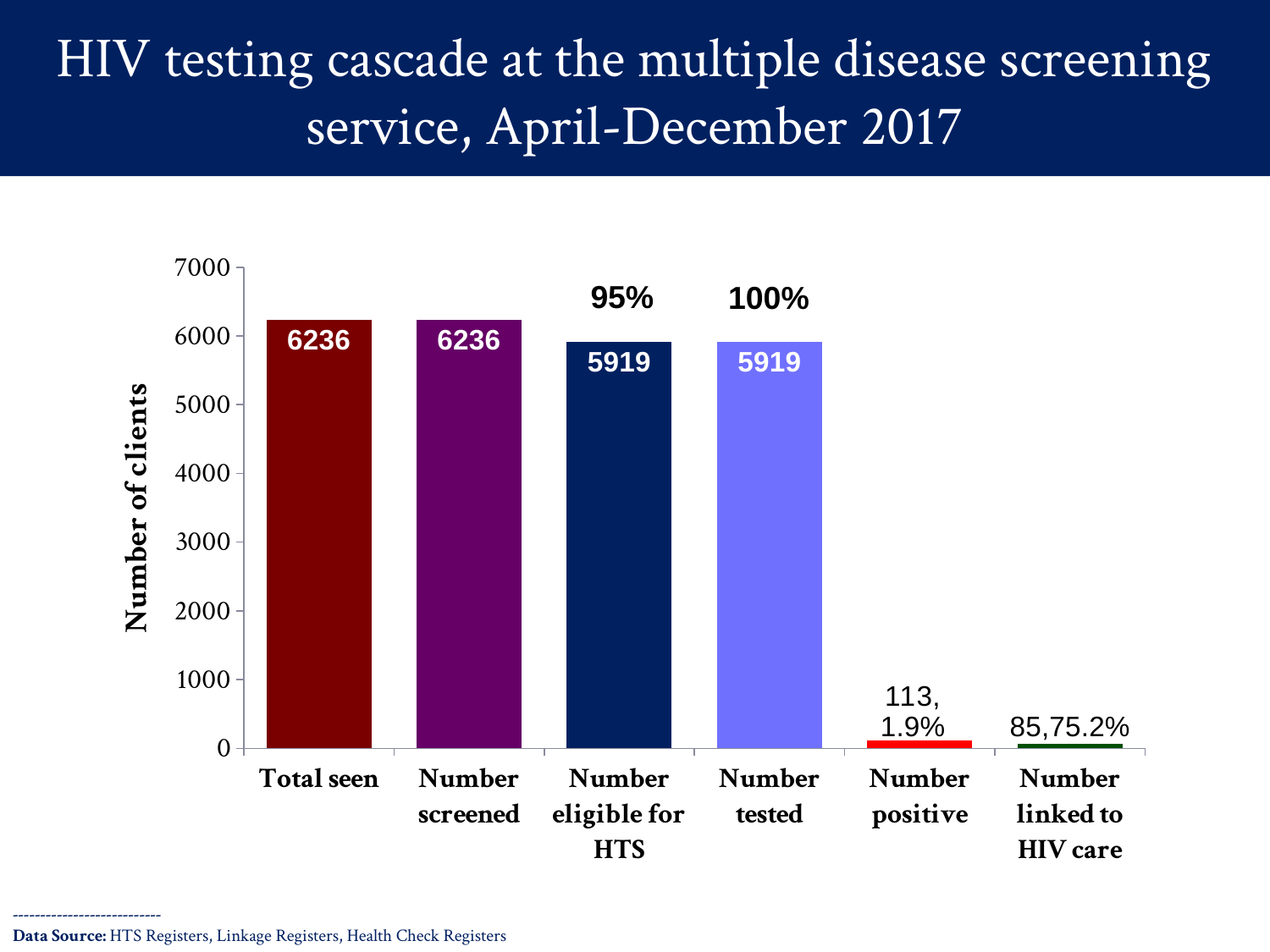

# HIV testing cascade at the multiple disease screening service, April-December 2017

### Chart

| Category |  |
|---|---|
| Total seen | 6236.0 |
| Number screened | 6236.0 |
| Number eligible for HTS | 5919.0 |
| Number tested | 5919.0 |
| Number positive | 113.0 |
| Number linked to HIV care | 68.0 |
95%
100%
---------------------------
Data Source: HTS Registers, Linkage Registers, Health Check Registers